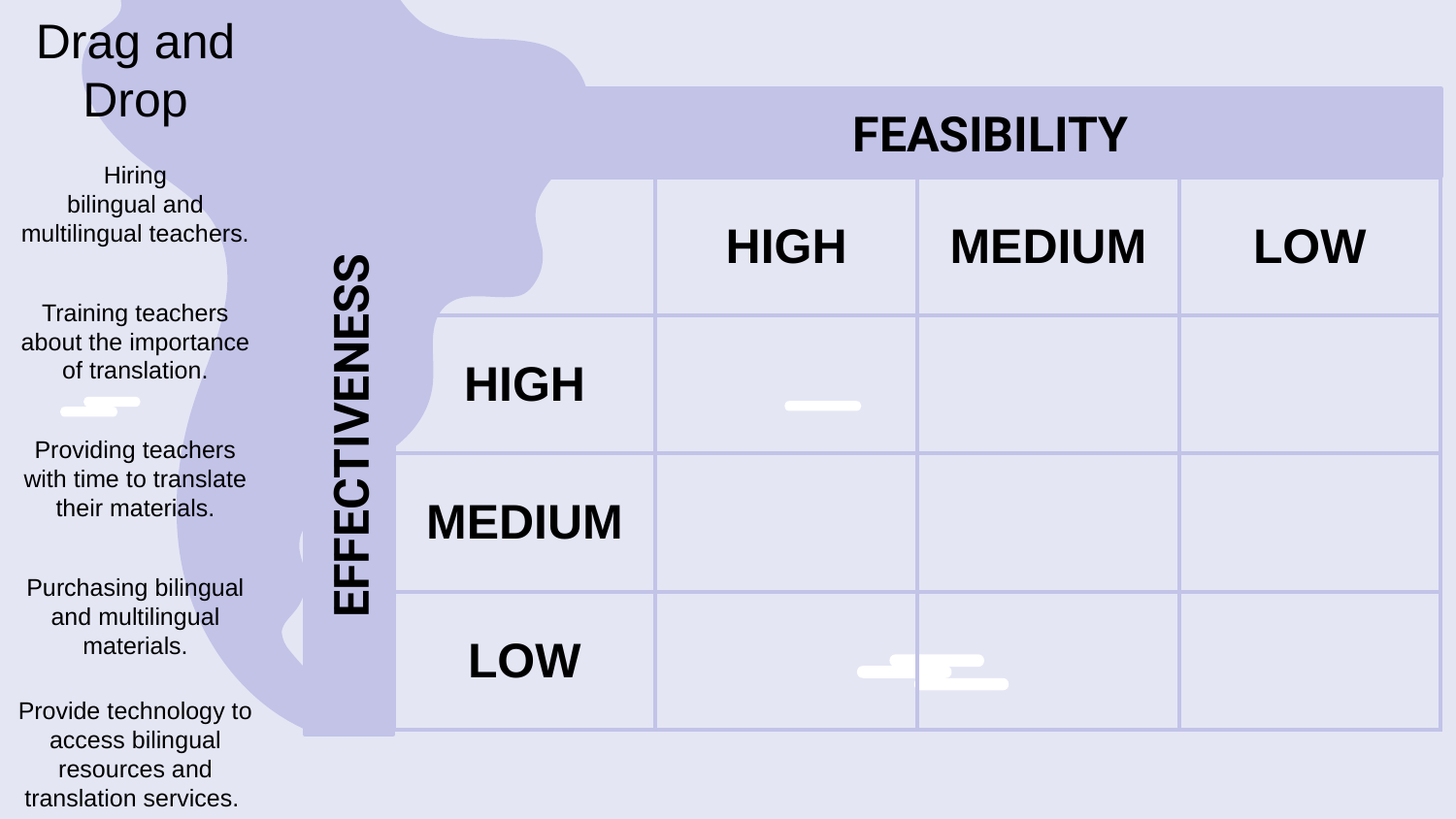

Drag and Drop
FEASIBILITY
Hiring
bilingual and multilingual teachers.
|  | HIGH | MEDIUM | LOW |
| --- | --- | --- | --- |
| HIGH |  |  |  |
| MEDIUM |  |  |  |
| LOW |  |  |  |
Training teachers about the importance of translation.
EFFECTIVENESS
Providing teachers with time to translate their materials.
Purchasing bilingual and multilingual materials.
Provide technology to access bilingual resources and translation services.